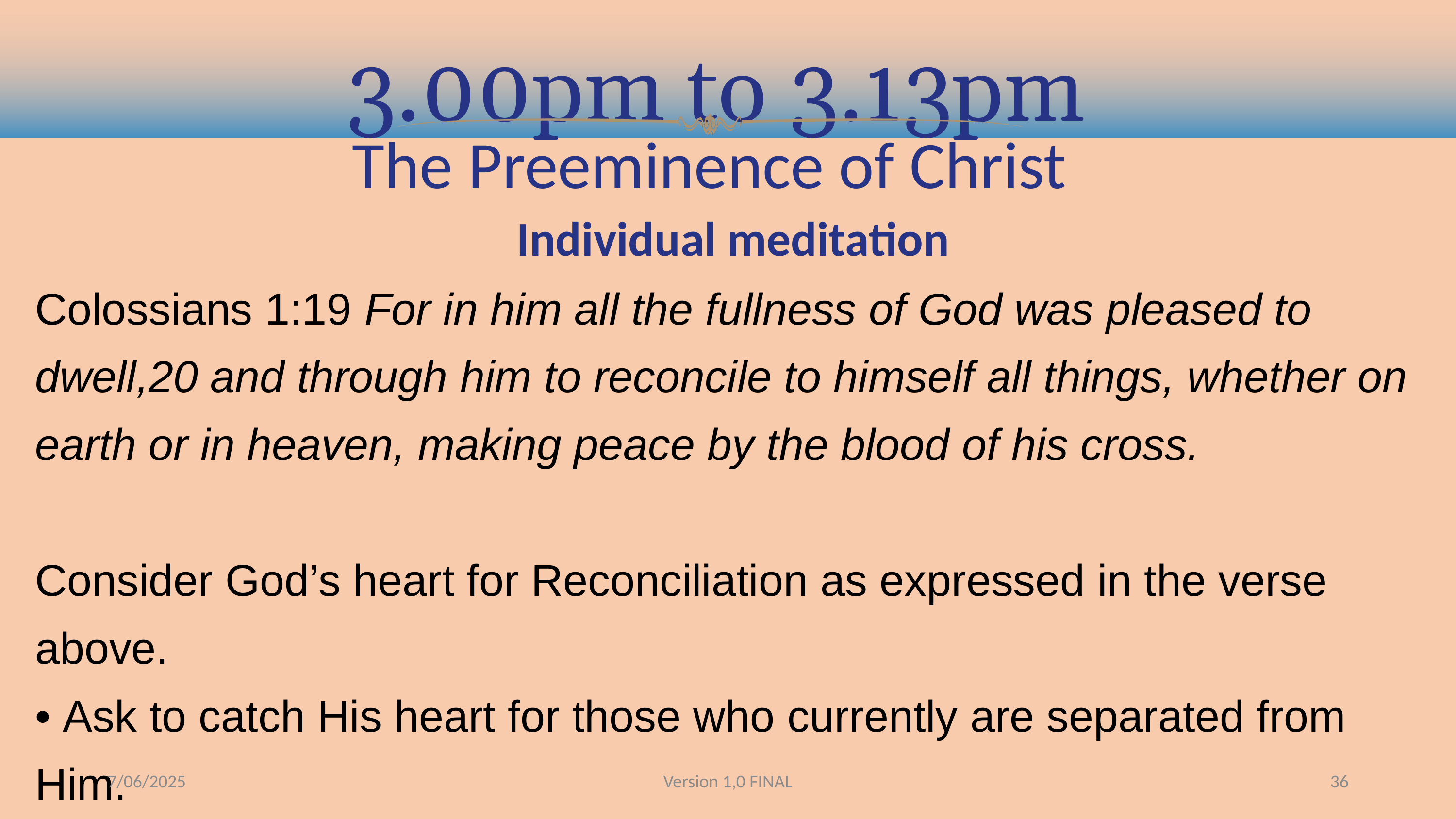

3.00pm to 3.13pm

The Preeminence of Christ
Individual meditation
Colossians 1:19 For in him all the fullness of God was pleased to dwell,20 and through him to reconcile to himself all things, whether on earth or in heaven, making peace by the blood of his cross.

Consider God’s heart for Reconciliation as expressed in the verse above.
• Ask to catch His heart for those who currently are separated from Him.
• Ask this question: Lord what is my part to play in sharing the Good News of the cross?
7/06/2025
Version 1,0 FINAL
36